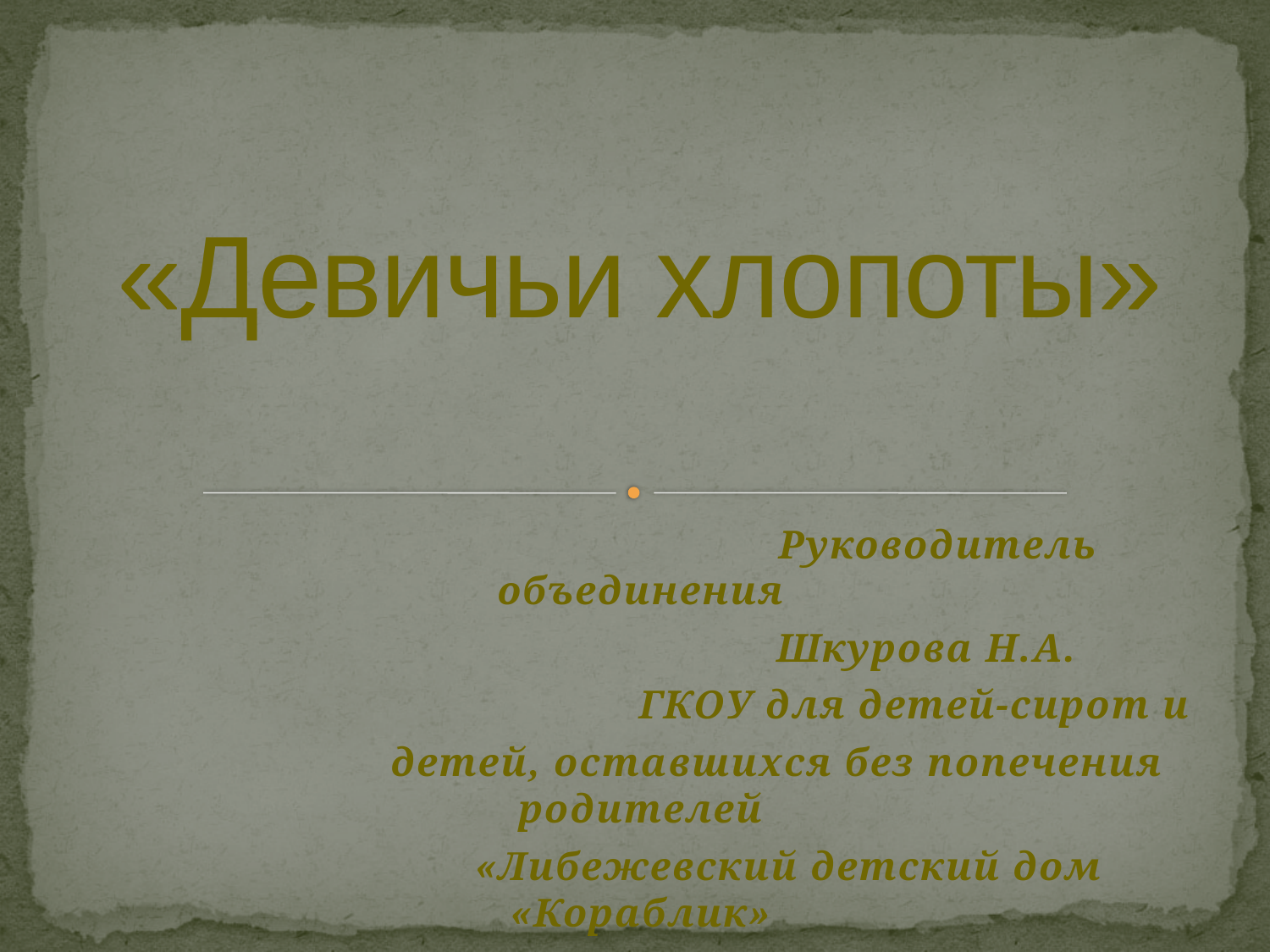

# «Девичьи хлопоты»
                                                  Руководитель объединения
                                                Шкурова Н.А.
                                               ГКОУ для детей-сирот и
                       детей, оставшихся без попечения родителей
                         «Либежевский детский дом «Кораблик»